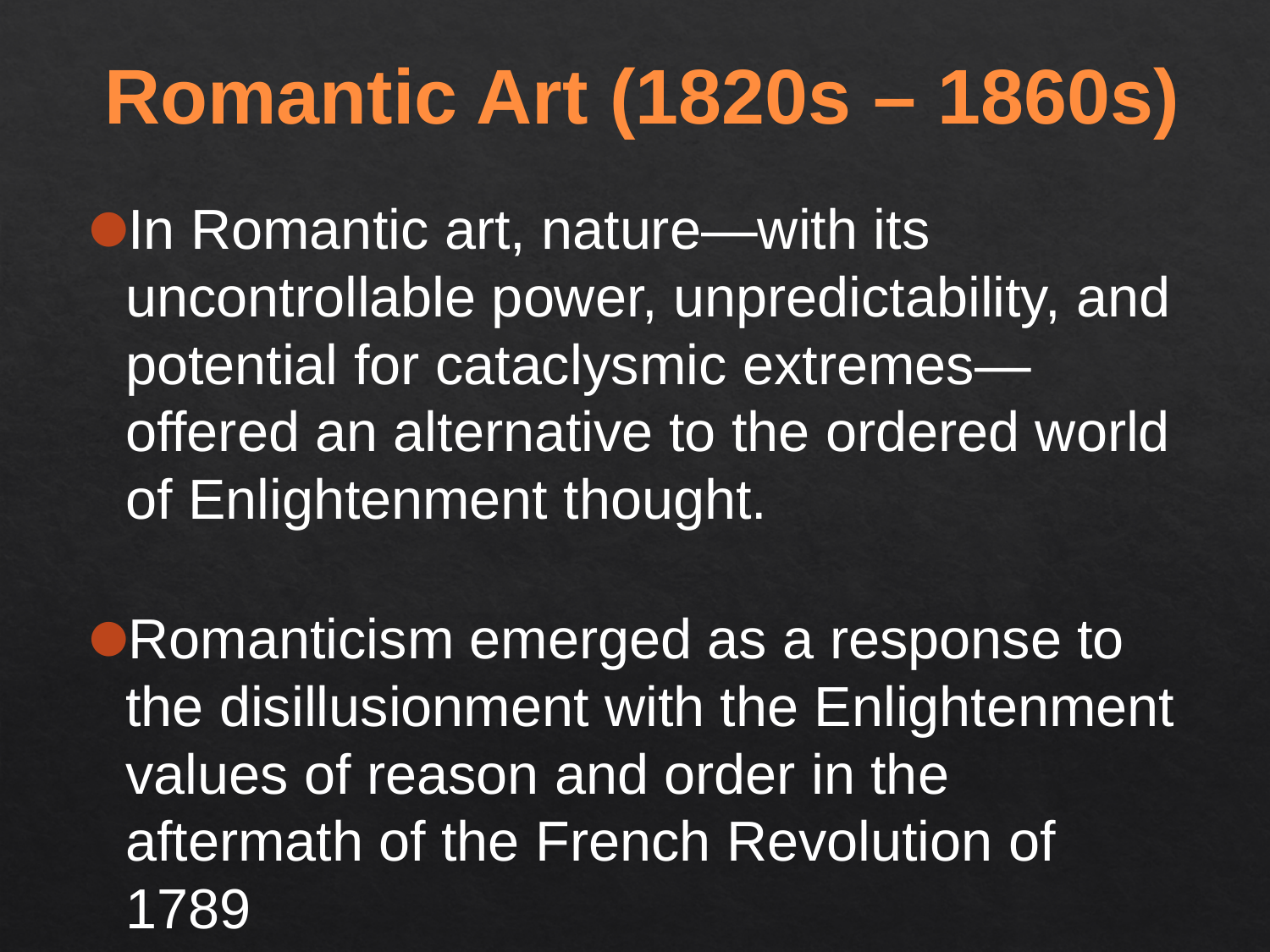

Romantic Art (1820s – 1860s)
In Romantic art, nature—with its uncontrollable power, unpredictability, and potential for cataclysmic extremes—offered an alternative to the ordered world of Enlightenment thought.

Romanticism emerged as a response to the disillusionment with the Enlightenment values of reason and order in the aftermath of the French Revolution of 1789